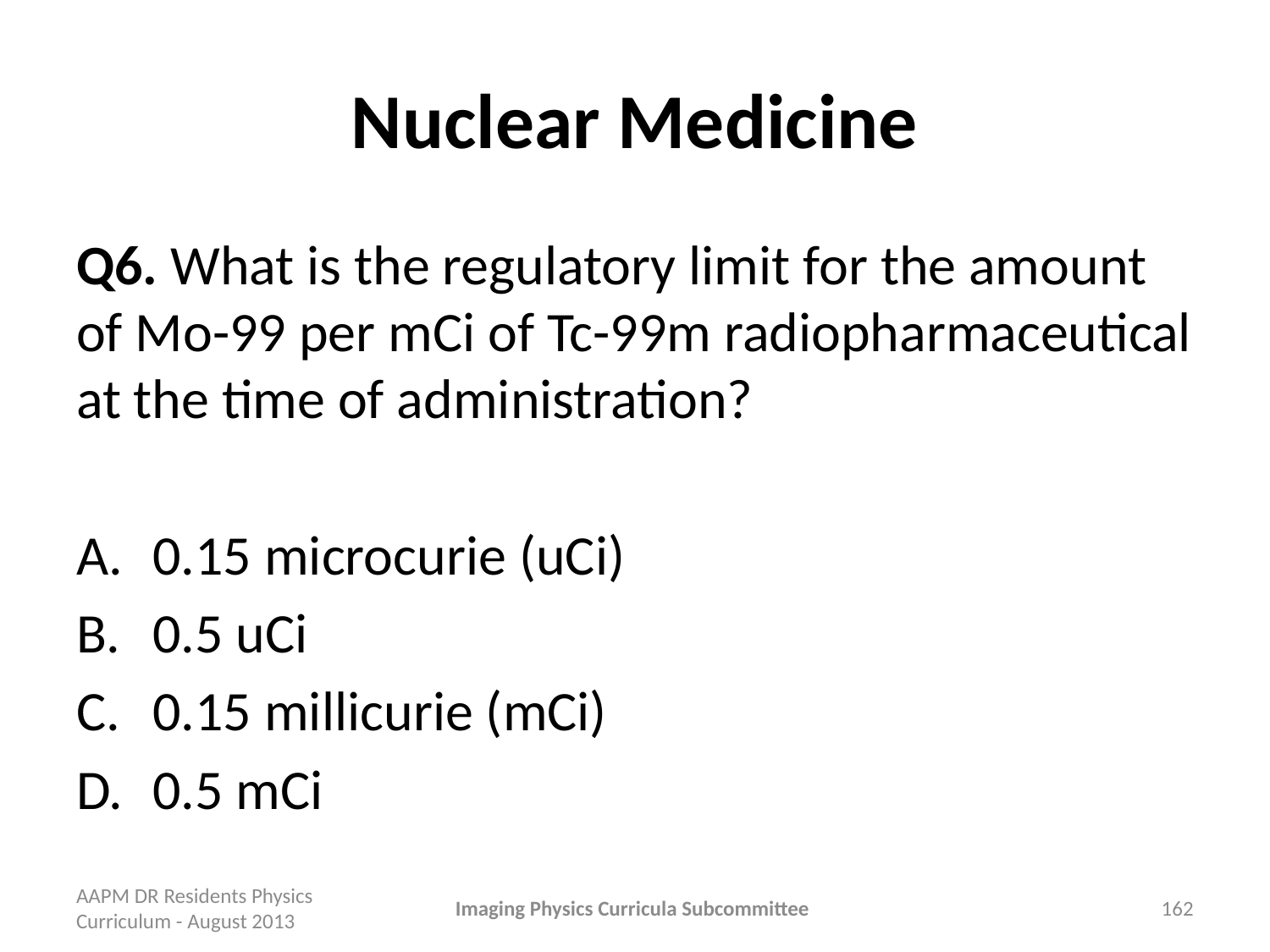

# Nuclear Medicine
Q6. What is the regulatory limit for the amount of Mo-99 per mCi of Tc-99m radiopharmaceutical at the time of administration?

0.15 microcurie (uCi)
0.5 uCi
0.15 millicurie (mCi)
0.5 mCi
AAPM DR Residents Physics Curriculum - August 2013
Imaging Physics Curricula Subcommittee
162